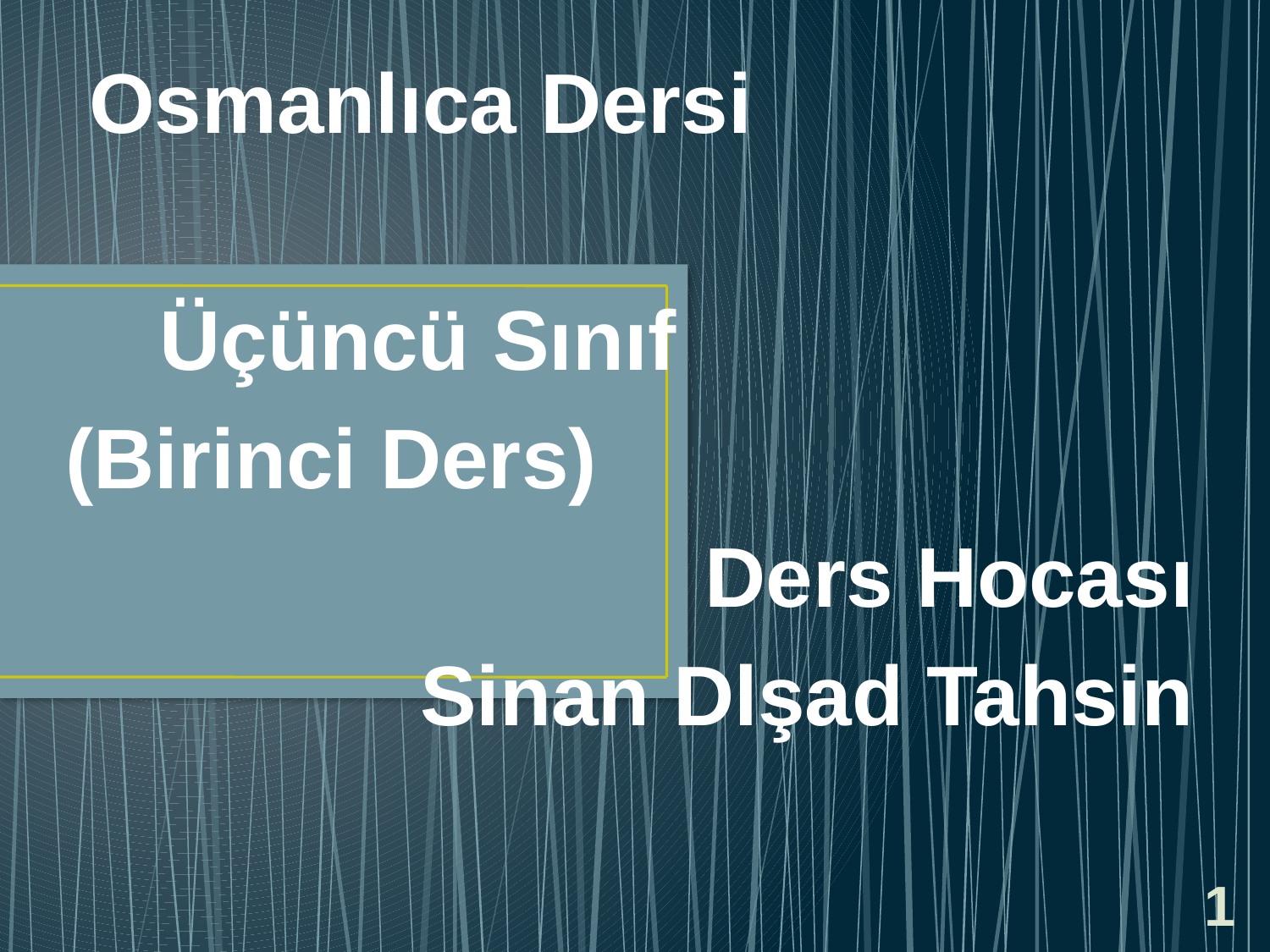

Osmanlıca Dersi

    Üçüncü Sınıf
(Birinci Ders)
Ders Hocası
Sinan Dlşad Tahsin

1